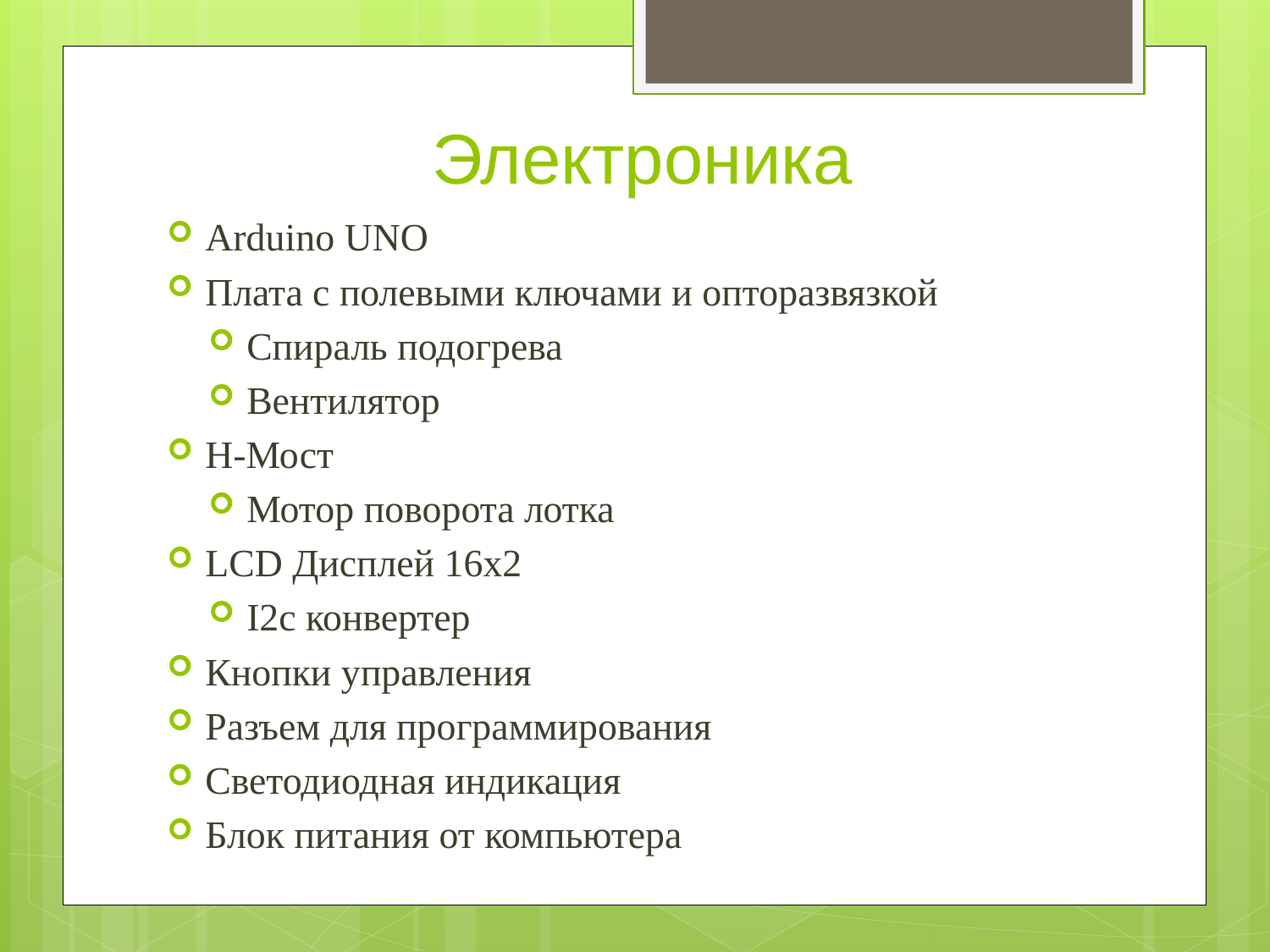

# Электроника
Arduino UNO
Плата с полевыми ключами и опторазвязкой
Спираль подогрева
Вентилятор
H-Мост
Мотор поворота лотка
LCD Дисплей 16х2
I2c конвертер
Кнопки управления
Разъем для программирования
Светодиодная индикация
Блок питания от компьютера